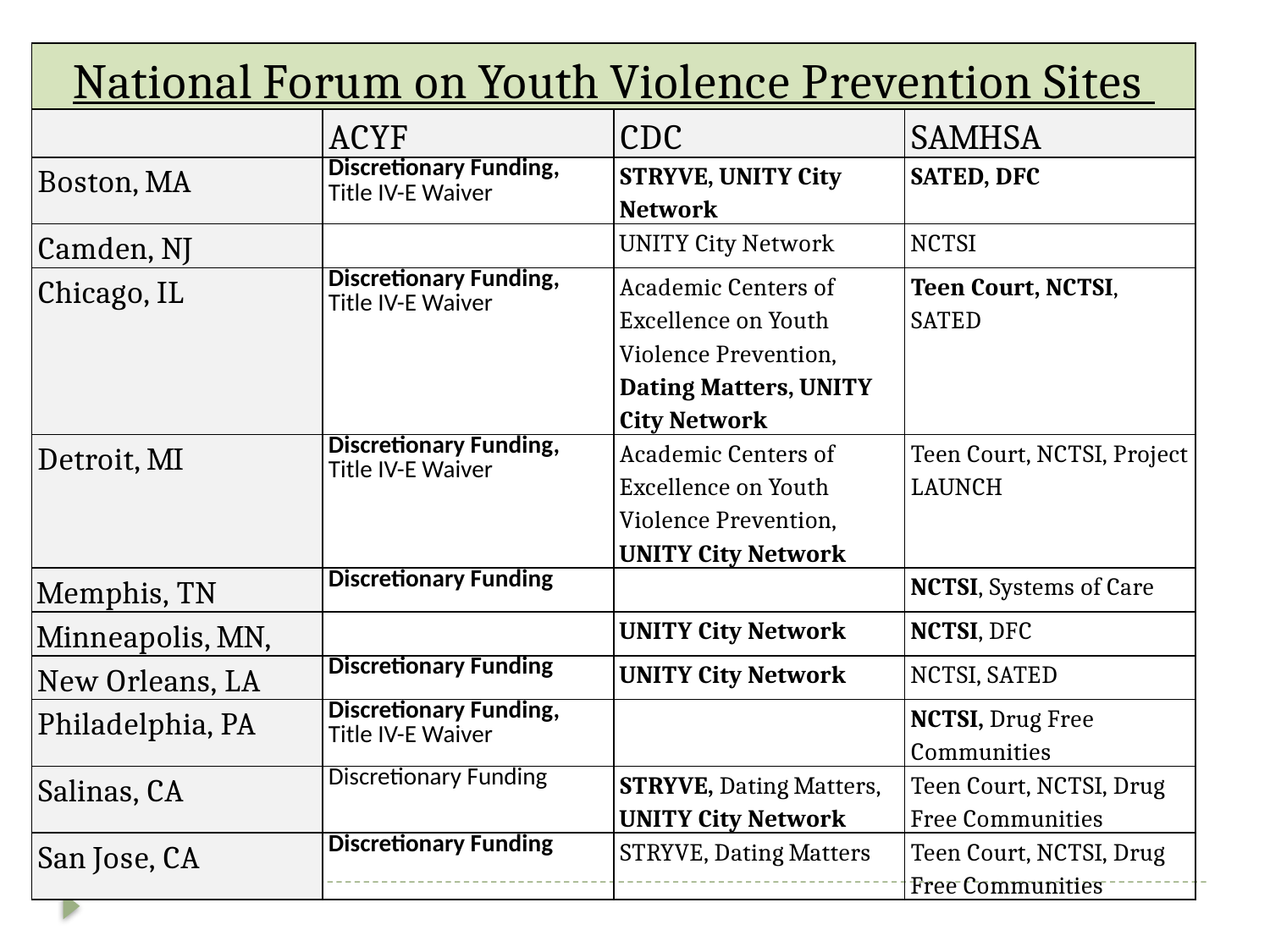

| National Forum on Youth Violence Prevention Sites |  |  |  |
| --- | --- | --- | --- |
|  | ACYF | CDC | SAMHSA |
| Boston, MA | Discretionary Funding, Title IV-E Waiver | STRYVE, UNITY City Network | SATED, DFC |
| Camden, NJ |  | UNITY City Network | NCTSI |
| Chicago, IL | Discretionary Funding, Title IV-E Waiver | Academic Centers of Excellence on Youth Violence Prevention, Dating Matters, UNITY City Network | Teen Court, NCTSI, SATED |
| Detroit, MI | Discretionary Funding, Title IV-E Waiver | Academic Centers of Excellence on Youth Violence Prevention, UNITY City Network | Teen Court, NCTSI, Project LAUNCH |
| Memphis, TN | Discretionary Funding |  | NCTSI, Systems of Care |
| Minneapolis, MN, |  | UNITY City Network | NCTSI, DFC |
| New Orleans, LA | Discretionary Funding | UNITY City Network | NCTSI, SATED |
| Philadelphia, PA | Discretionary Funding, Title IV-E Waiver |  | NCTSI, Drug Free Communities |
| Salinas, CA | Discretionary Funding | STRYVE, Dating Matters, UNITY City Network | Teen Court, NCTSI, Drug Free Communities |
| San Jose, CA | Discretionary Funding | STRYVE, Dating Matters | Teen Court, NCTSI, Drug Free Communities |